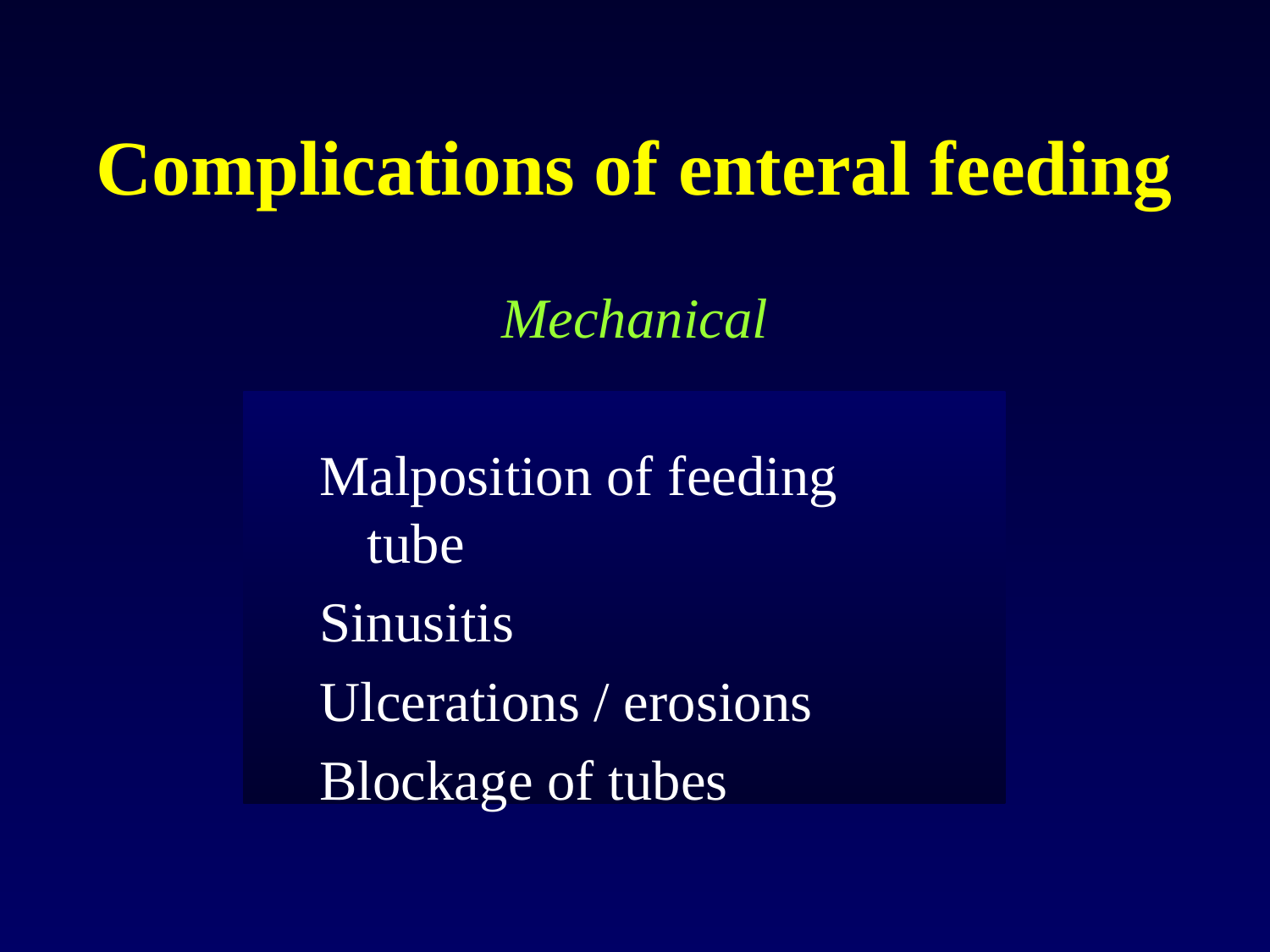

# Complications of enteral feeding
Mechanical

Malposition of feeding tube
Sinusitis
Ulcerations / erosions
Blockage of tubes